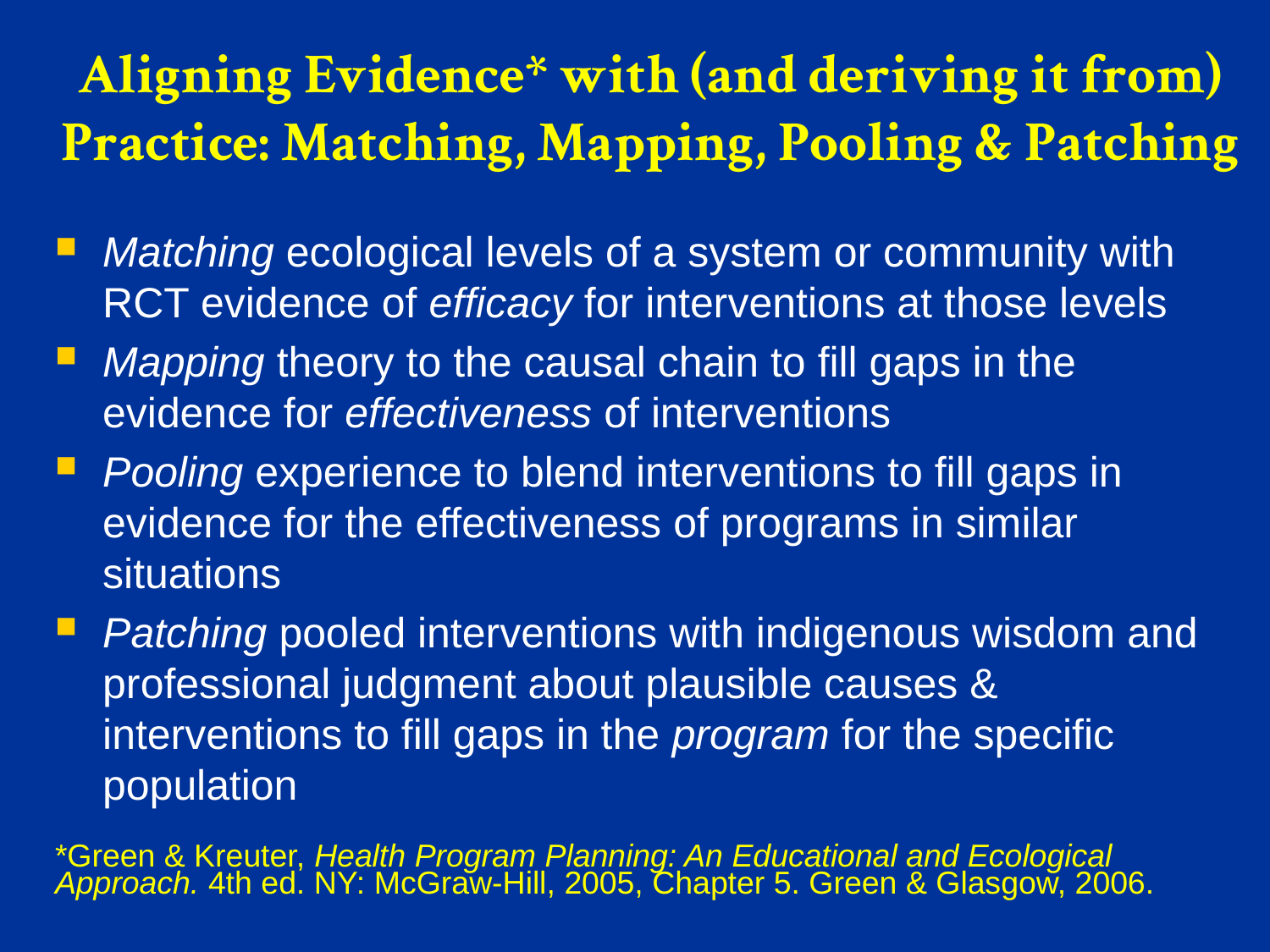

# Aligning Evidence* with (and deriving it from) Practice: Matching, Mapping, Pooling & Patching
Matching ecological levels of a system or community with RCT evidence of efficacy for interventions at those levels
Mapping theory to the causal chain to fill gaps in the evidence for effectiveness of interventions
Pooling experience to blend interventions to fill gaps in evidence for the effectiveness of programs in similar situations
Patching pooled interventions with indigenous wisdom and professional judgment about plausible causes & interventions to fill gaps in the program for the specific population
*Green & Kreuter, Health Program Planning: An Educational and Ecological
Approach. 4th ed. NY: McGraw-Hill, 2005, Chapter 5. Green & Glasgow, 2006.